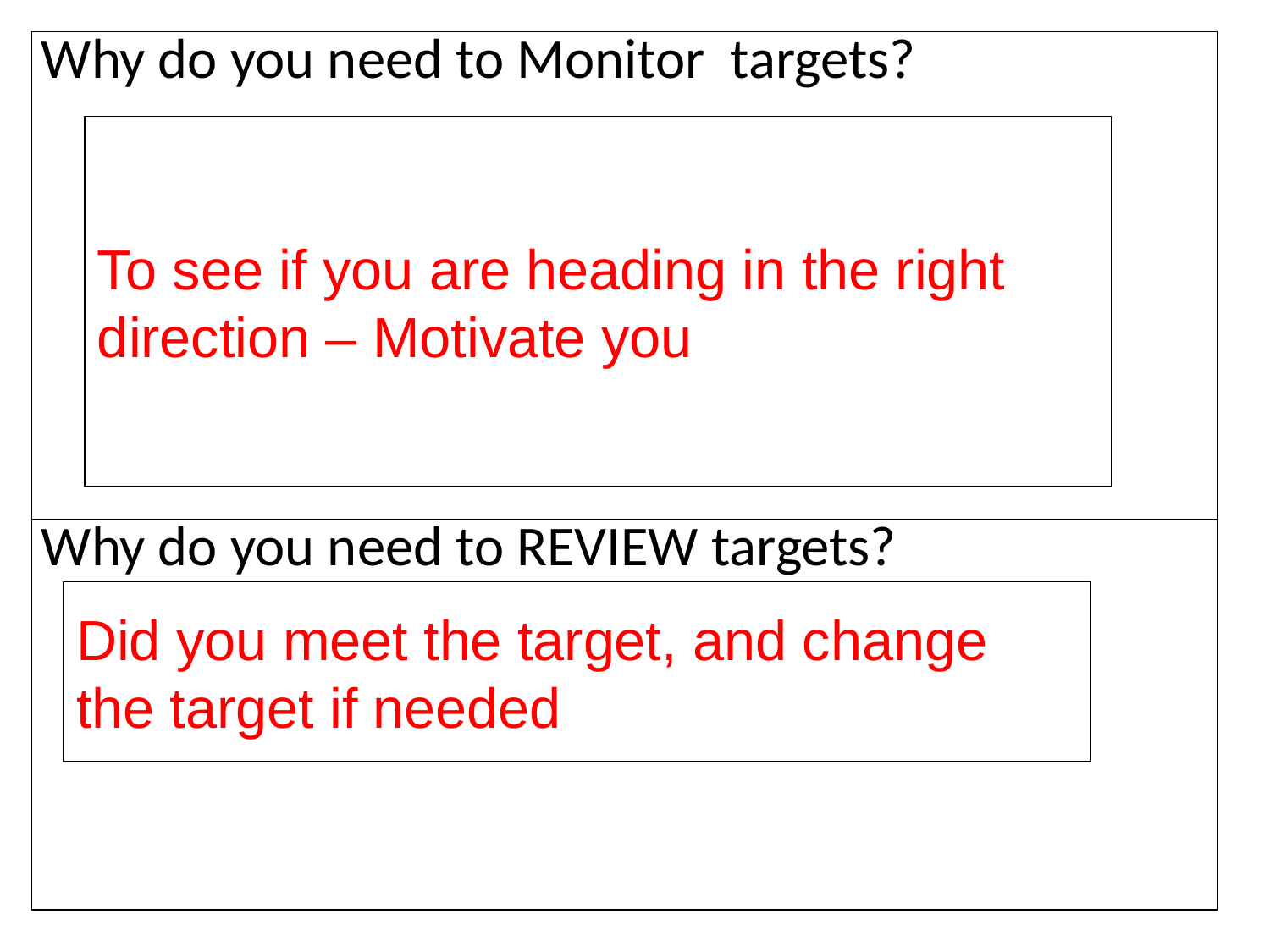

| Why do you need to Monitor targets? |
| --- |
| Why do you need to REVIEW targets? |
To see if you are heading in the right direction – Motivate you
Did you meet the target, and change the target if needed